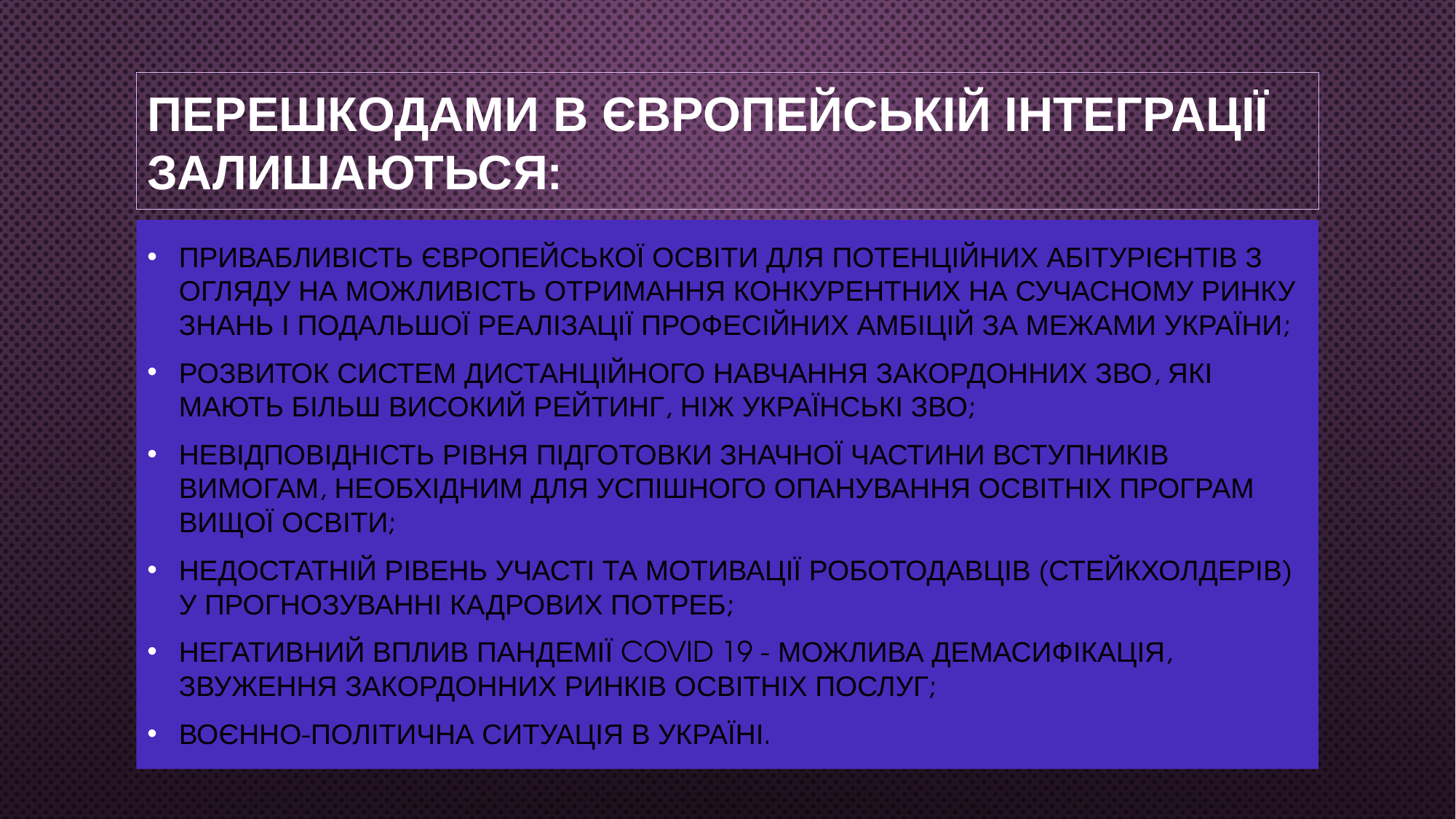

# Перешкодами в європейській інтеграції залишаються:
привабливість європейської освіти для потенційних абітурієнтів з огляду на можливість отримання конкурентних на сучасному ринку знань і подальшої реалізації професійних амбіцій за межами України;
розвиток систем дистанційного навчання закордонних ЗВО, які мають більш високий рейтинг, ніж українські ЗВО;
невідповідність рівня підготовки значної частини вступників вимогам, необхідним для успішного опанування освітніх програм вищої освіти;
недостатній рівень участі та мотивації роботодавців (стейкхолдерів) у прогнозуванні кадрових потреб;
негативний вплив пандемії COVID 19 - можлива демасифікація, звуження закордонних ринків освітніх послуг;
воєнно-політична ситуація в Україні.